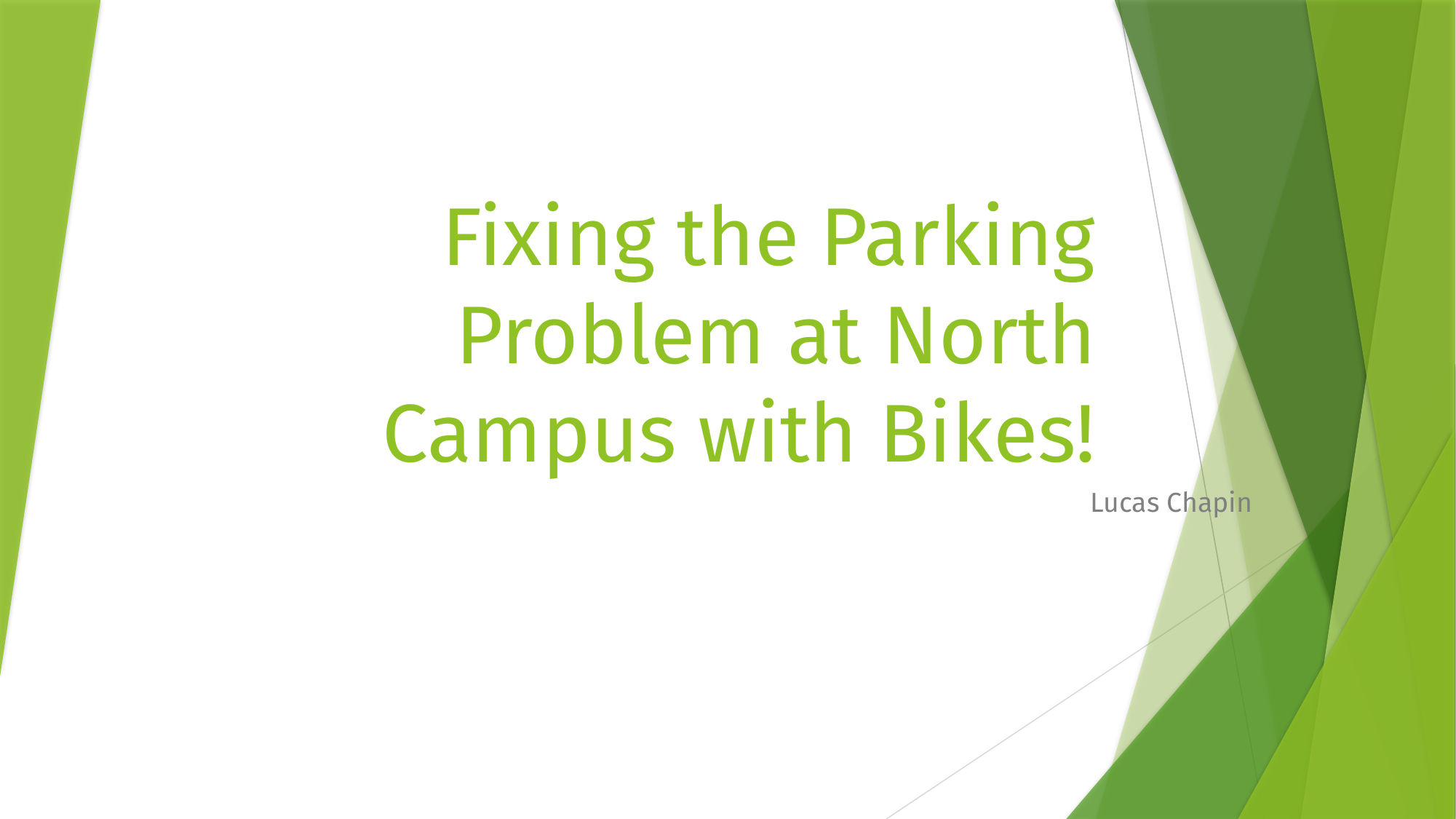

# Fixing the Parking Problem at North Campus with Bikes!
Lucas Chapin